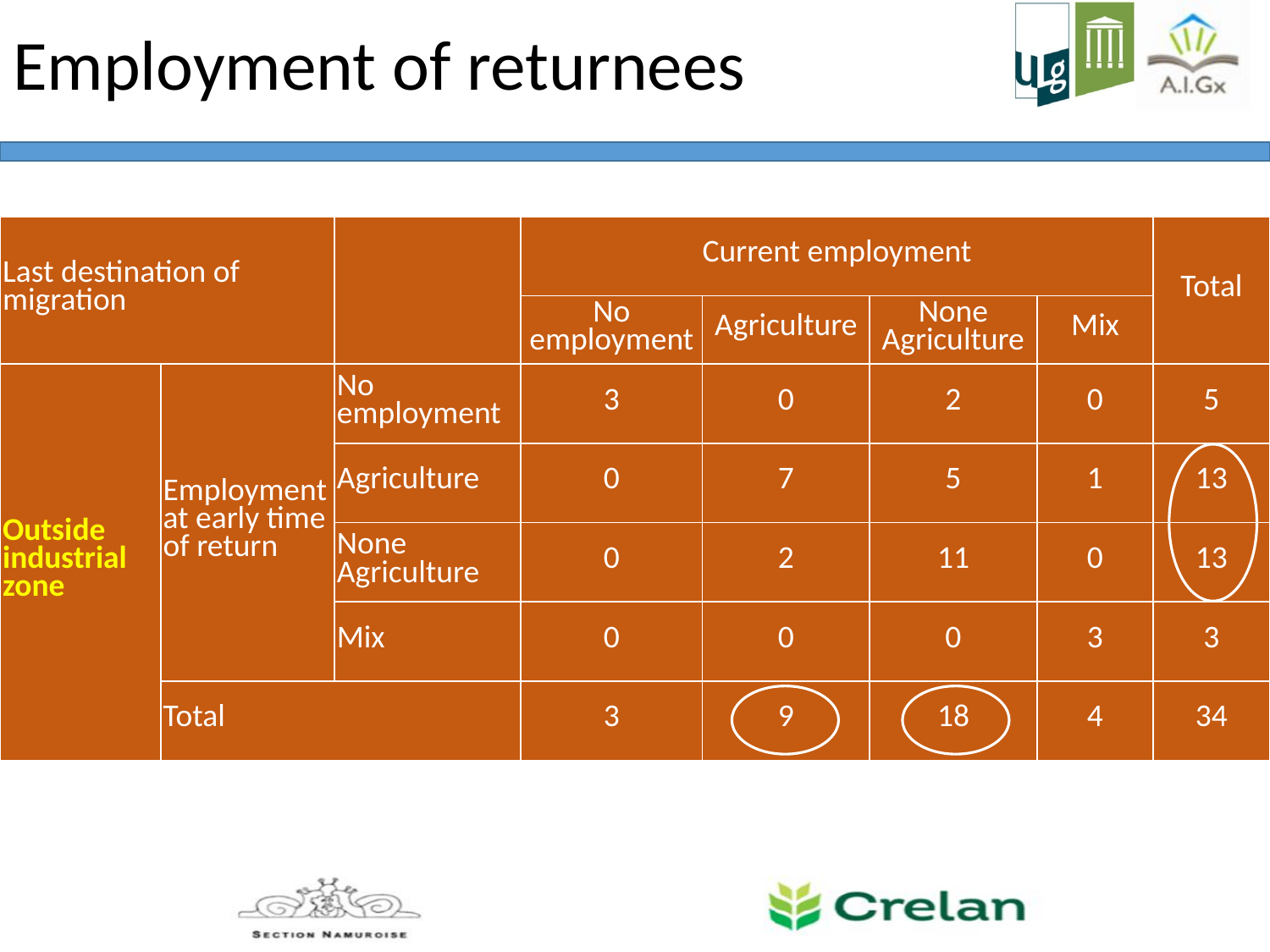

# Employment of returnees
| Last destination of migration |  |  | Current employment |  |  |  | Total |
| --- | --- | --- | --- | --- | --- | --- | --- |
|  |  |  | No employment | Agriculture | None Agriculture | Mix |  |
| Outside industrial zone | Employment at early time of return | No employment | 3 | 0 | 2 | 0 | 5 |
|  |  | Agriculture | 0 | 7 | 5 | 1 | 13 |
|  |  | None Agriculture | 0 | 2 | 11 | 0 | 13 |
|  |  | Mix | 0 | 0 | 0 | 3 | 3 |
|  | Total |  | 3 | 9 | 18 | 4 | 34 |